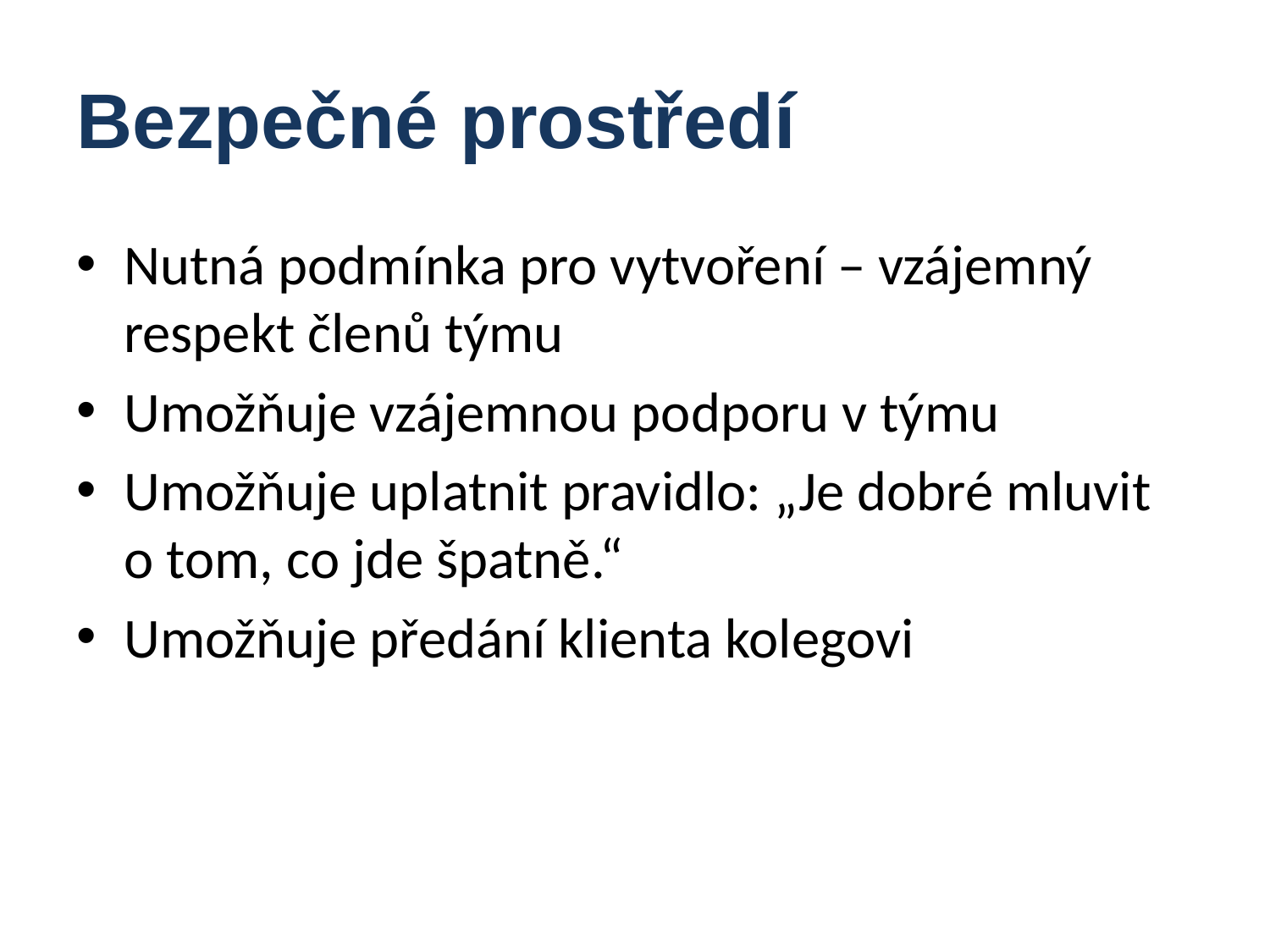

# Bezpečné prostředí
Nutná podmínka pro vytvoření – vzájemný respekt členů týmu
Umožňuje vzájemnou podporu v týmu
Umožňuje uplatnit pravidlo: „Je dobré mluvit o tom, co jde špatně.“
Umožňuje předání klienta kolegovi